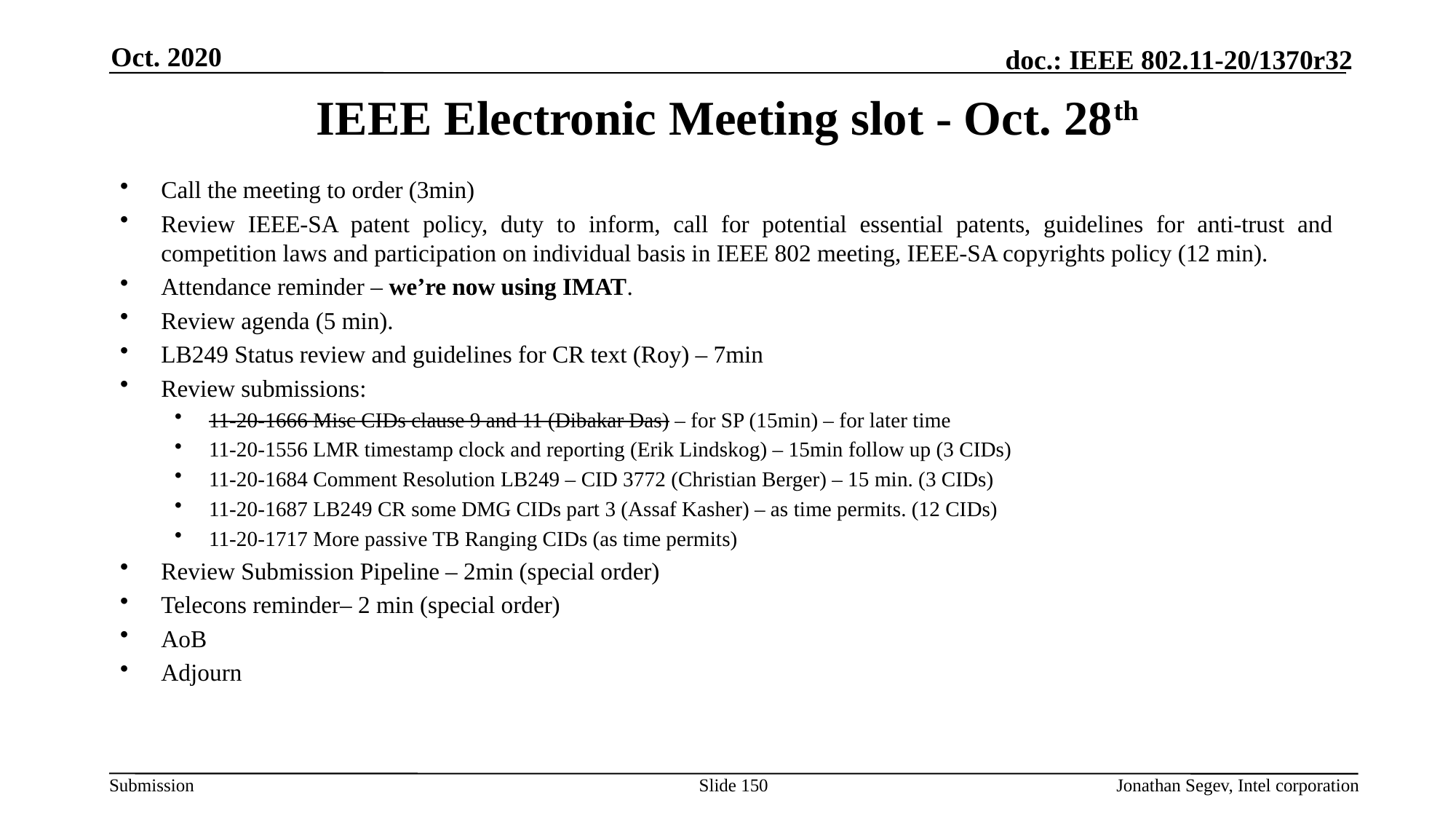

Oct. 2020
# IEEE Electronic Meeting slot - Oct. 28th
Call the meeting to order (3min)
Review IEEE-SA patent policy, duty to inform, call for potential essential patents, guidelines for anti-trust and competition laws and participation on individual basis in IEEE 802 meeting, IEEE-SA copyrights policy (12 min).
Attendance reminder – we’re now using IMAT.
Review agenda (5 min).
LB249 Status review and guidelines for CR text (Roy) – 7min
Review submissions:
11-20-1666 Misc CIDs clause 9 and 11 (Dibakar Das) – for SP (15min) – for later time
11-20-1556 LMR timestamp clock and reporting (Erik Lindskog) – 15min follow up (3 CIDs)
11-20-1684 Comment Resolution LB249 – CID 3772 (Christian Berger) – 15 min. (3 CIDs)
11-20-1687 LB249 CR some DMG CIDs part 3 (Assaf Kasher) – as time permits. (12 CIDs)
11-20-1717 More passive TB Ranging CIDs (as time permits)
Review Submission Pipeline – 2min (special order)
Telecons reminder– 2 min (special order)
AoB
Adjourn

Slide 150
Jonathan Segev, Intel corporation